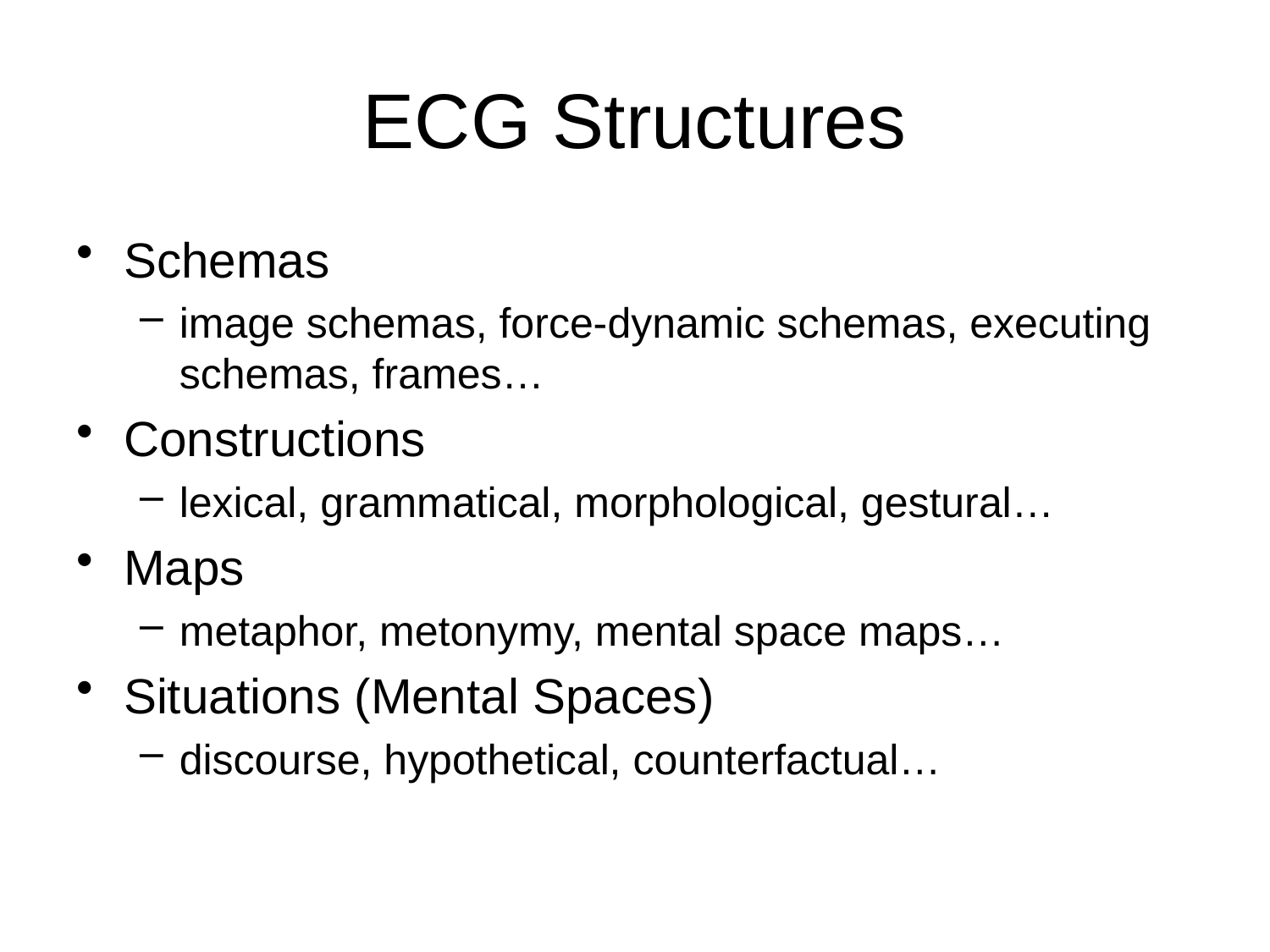

# ECG Structures
Schemas
image schemas, force-dynamic schemas, executing schemas, frames…
Constructions
lexical, grammatical, morphological, gestural…
Maps
metaphor, metonymy, mental space maps…
Situations (Mental Spaces)
discourse, hypothetical, counterfactual…